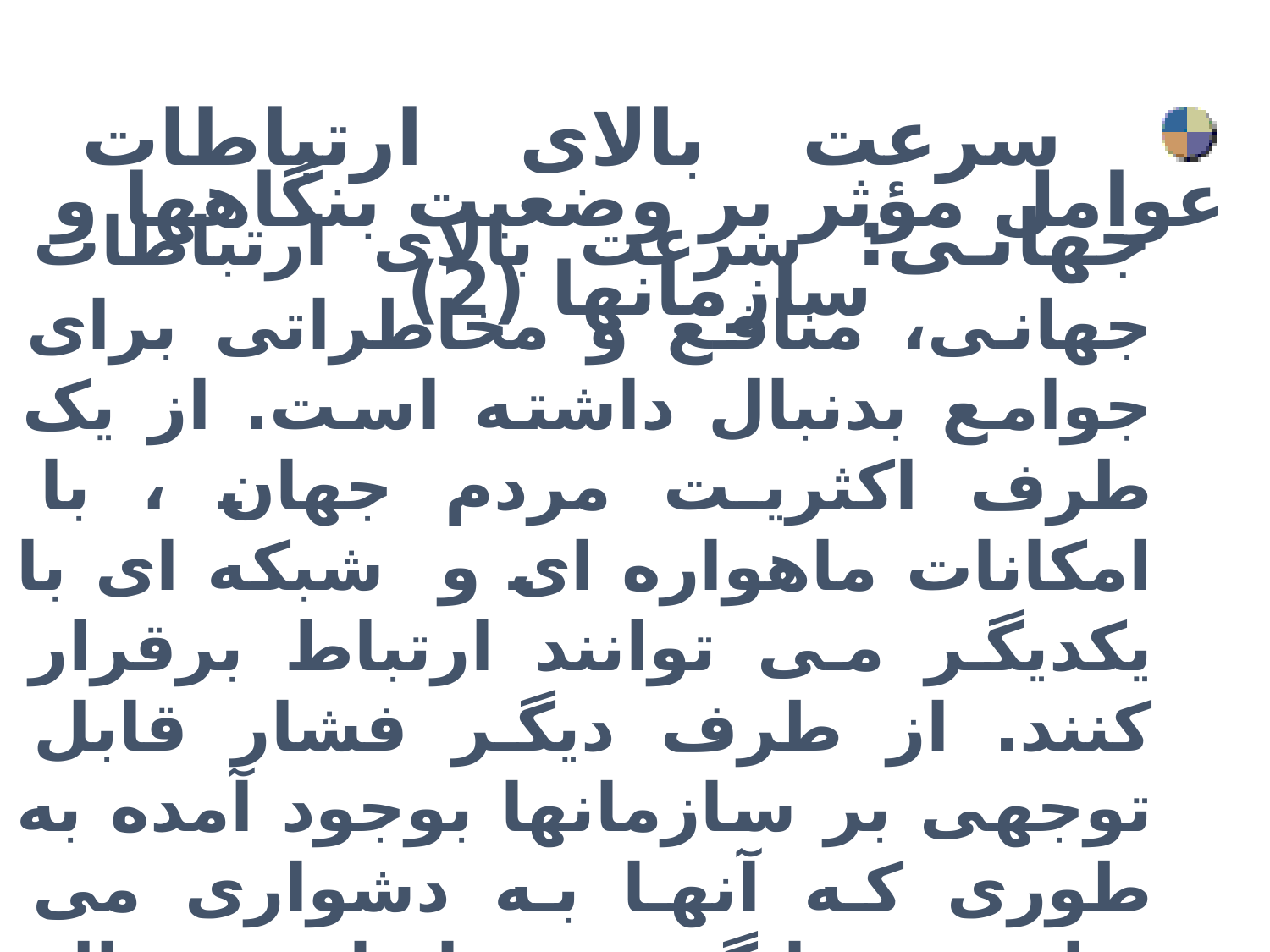

فصل دوم: ضرورت مديريت فراگير بهره وری
عوامل مؤثر بر وضعيت بنگاهها و سازمانها (2)

 سرعت بالای ارتباطات جهانی: سرعت بالای ارتباطات جهانی، منافع و مخاطراتی برای جوامع بدنبال داشته است. از يک طرف اکثريت مردم جهان ، با امکانات ماهواره ای و  شبکه ای با يکديگر می توانند ارتباط برقرار کنند. از طرف ديگر فشار قابل توجهی بر سازمانها بوجود آمده به طوری که آنها به دشواری می توانند جوابگوی شرايط در حال تغيير امروز باشند.